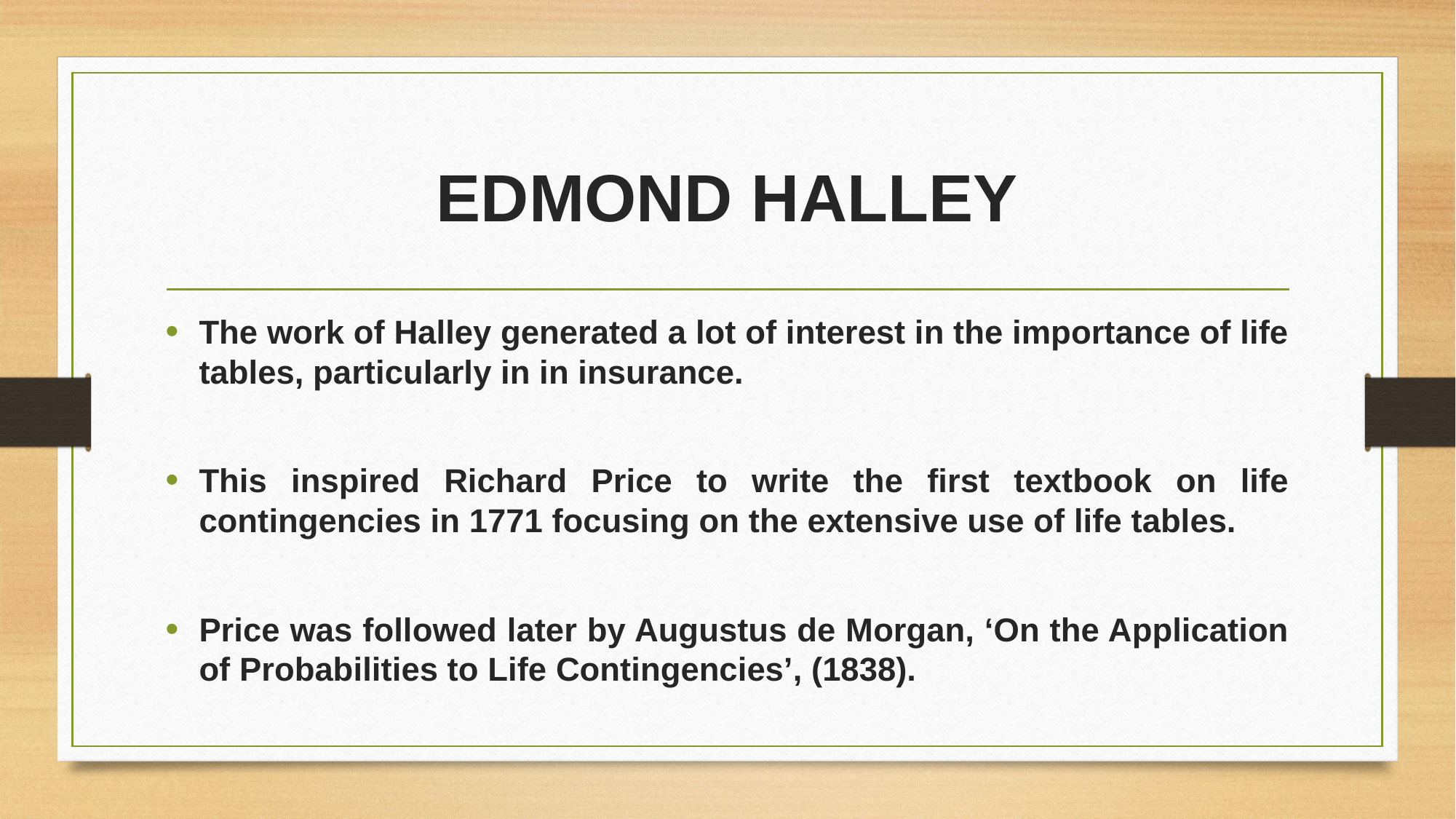

# EDMOND HALLEY
The work of Halley generated a lot of interest in the importance of life tables, particularly in in insurance.

This inspired Richard Price to write the first textbook on life contingencies in 1771 focusing on the extensive use of life tables.

Price was followed later by Augustus de Morgan, ‘On the Application of Probabilities to Life Contingencies’, (1838).